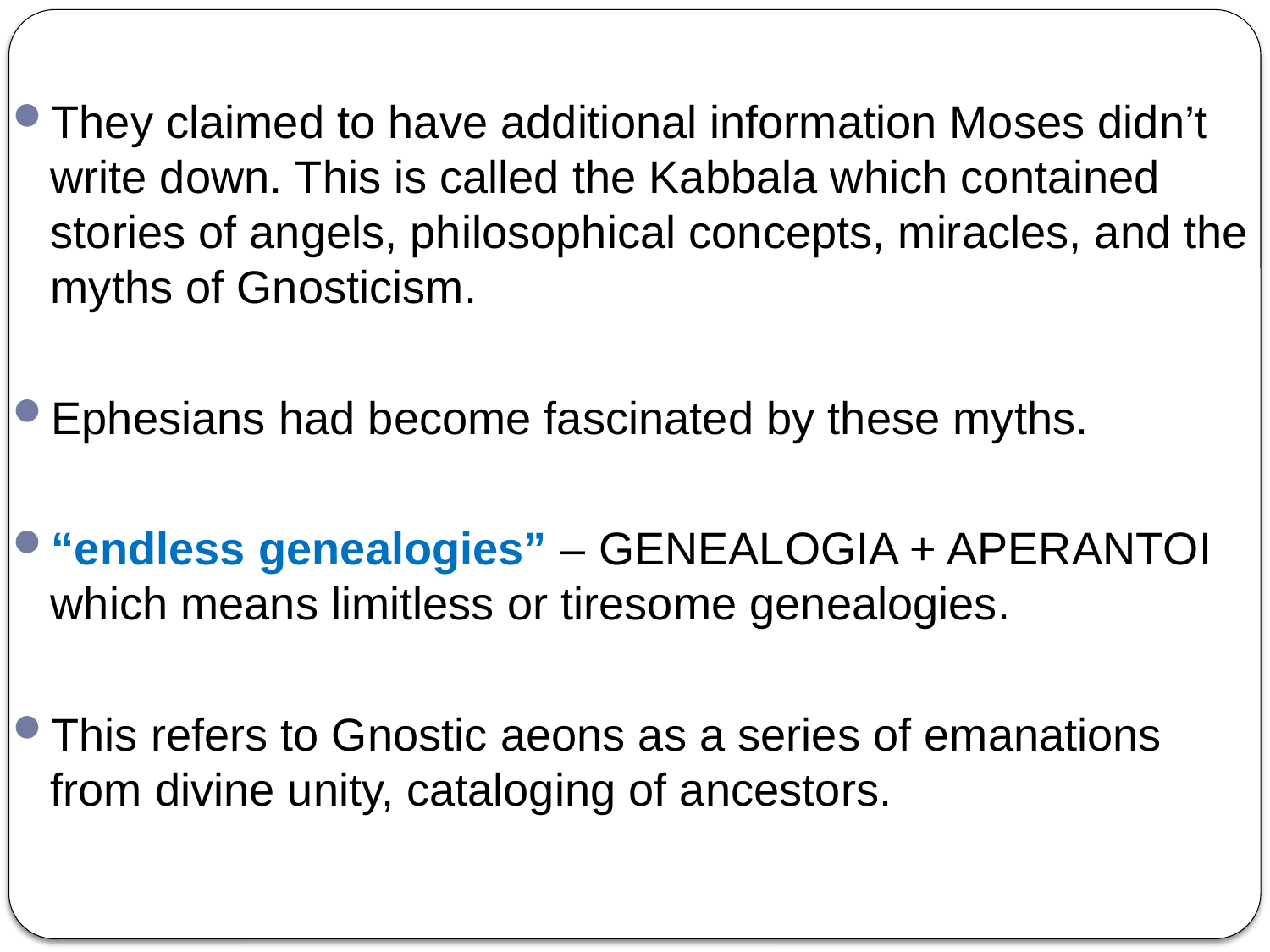

They claimed to have additional information Moses didn’t write down. This is called the Kabbala which contained stories of angels, philosophical concepts, miracles, and the myths of Gnosticism.

Ephesians had become fascinated by these myths.

“endless genealogies” – GENEALOGIA + APERANTOI which means limitless or tiresome genealogies.

This refers to Gnostic aeons as a series of emanations from divine unity, cataloging of ancestors.